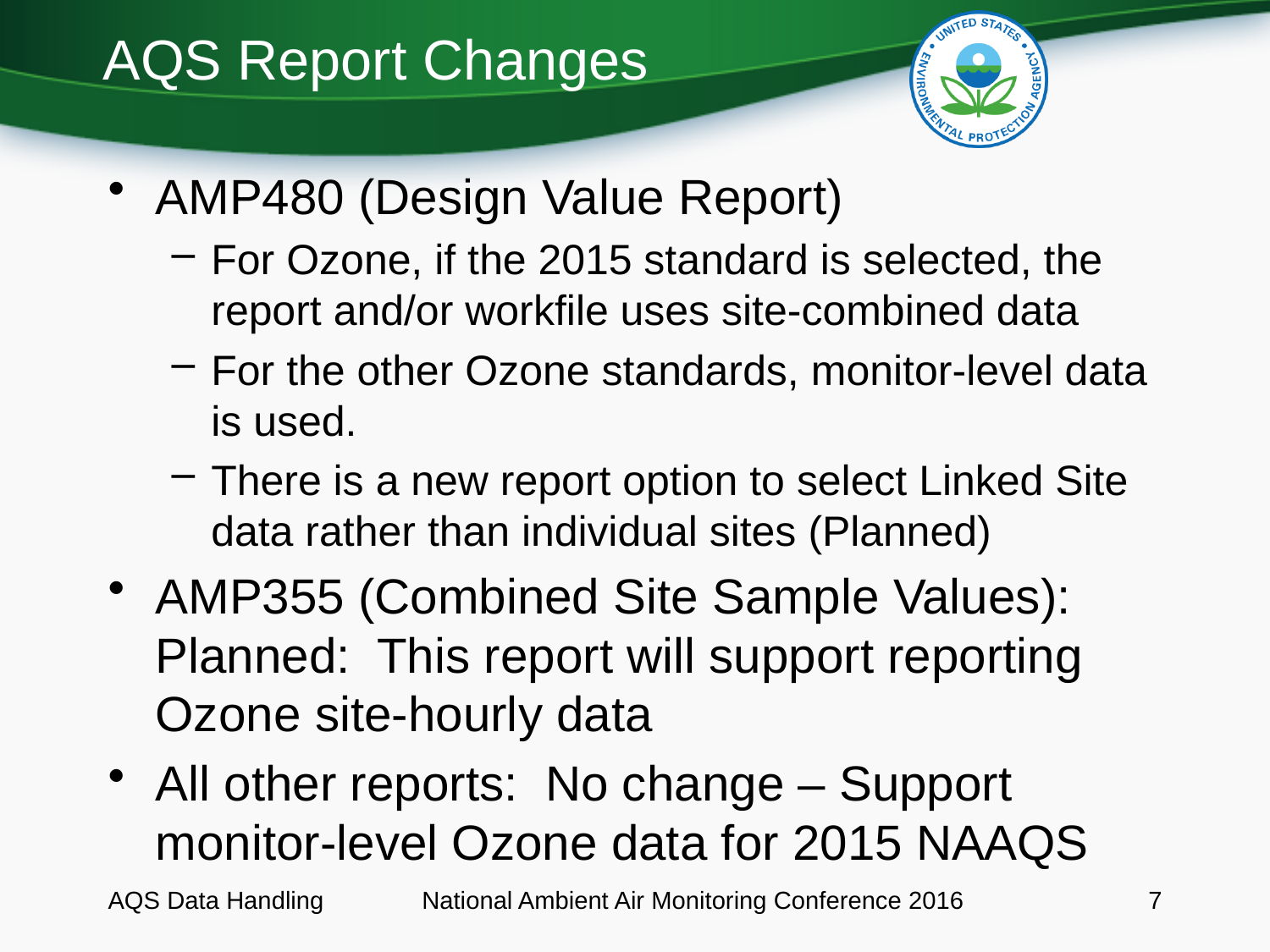

# AQS Report Changes
AMP480 (Design Value Report)
For Ozone, if the 2015 standard is selected, the report and/or workfile uses site-combined data
For the other Ozone standards, monitor-level data is used.
There is a new report option to select Linked Site data rather than individual sites (Planned)
AMP355 (Combined Site Sample Values):  Planned:  This report will support reporting Ozone site-hourly data
All other reports:  No change – Support monitor-level Ozone data for 2015 NAAQS
AQS Data Handling
National Ambient Air Monitoring Conference 2016
7